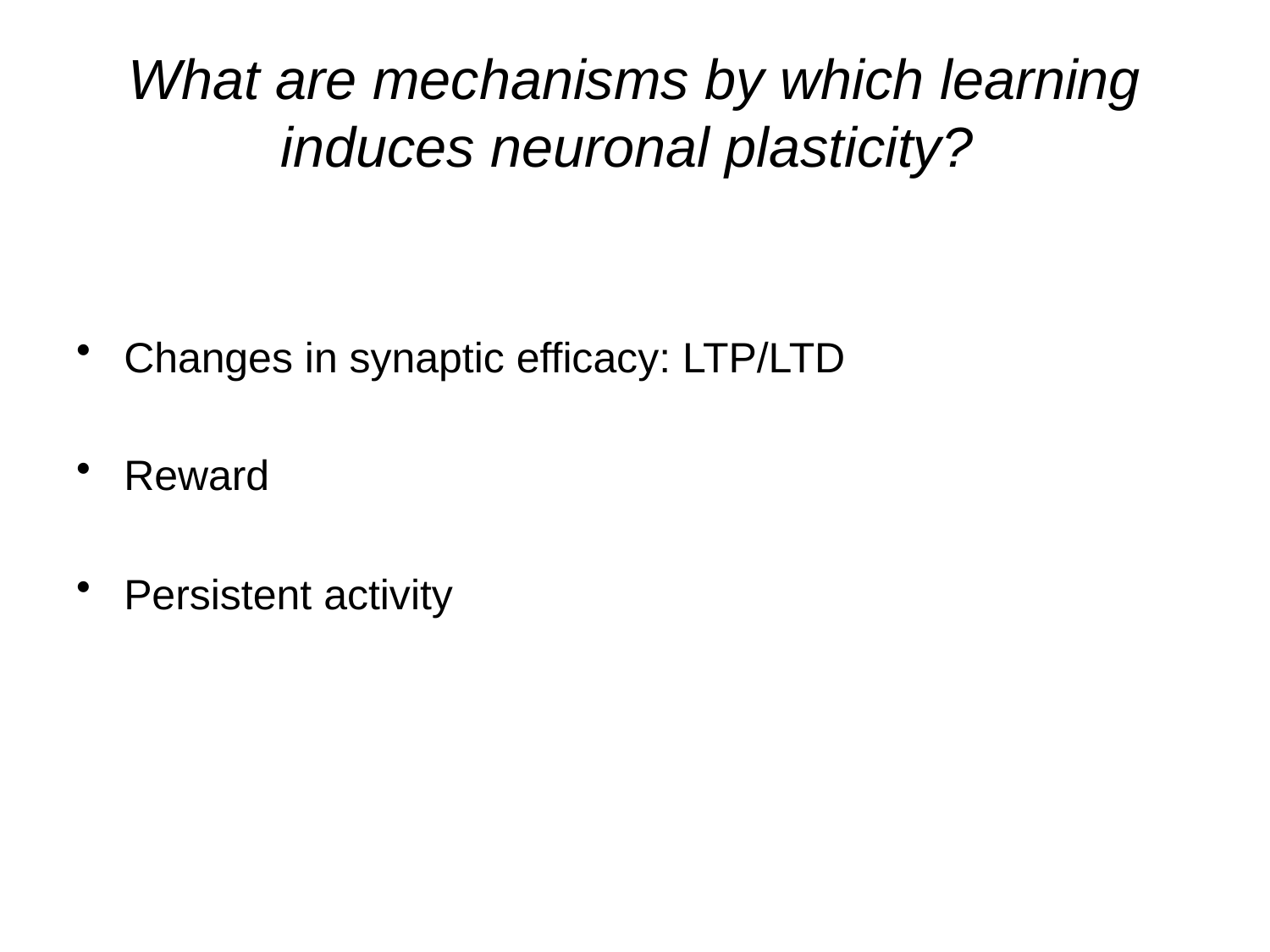

# What are mechanisms by which learning induces neuronal plasticity?
Changes in synaptic efficacy: LTP/LTD

Reward

Persistent activity